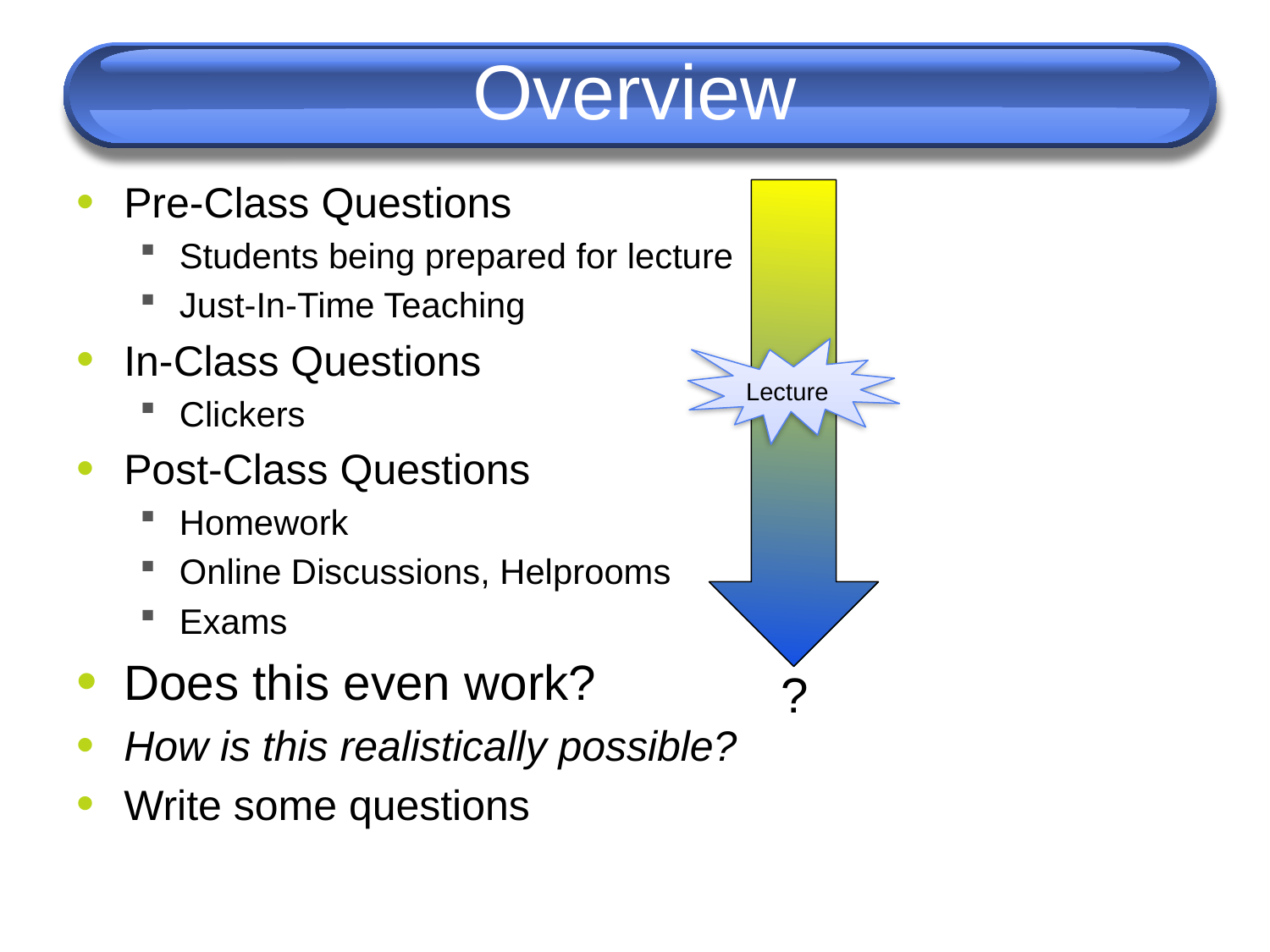

# Overview
Pre-Class Questions
Students being prepared for lecture
Just-In-Time Teaching
In-Class Questions
Clickers
Post-Class Questions
Homework
Online Discussions, Helprooms
Exams
Does this even work?
How is this realistically possible?
Write some questions

Lecture
?